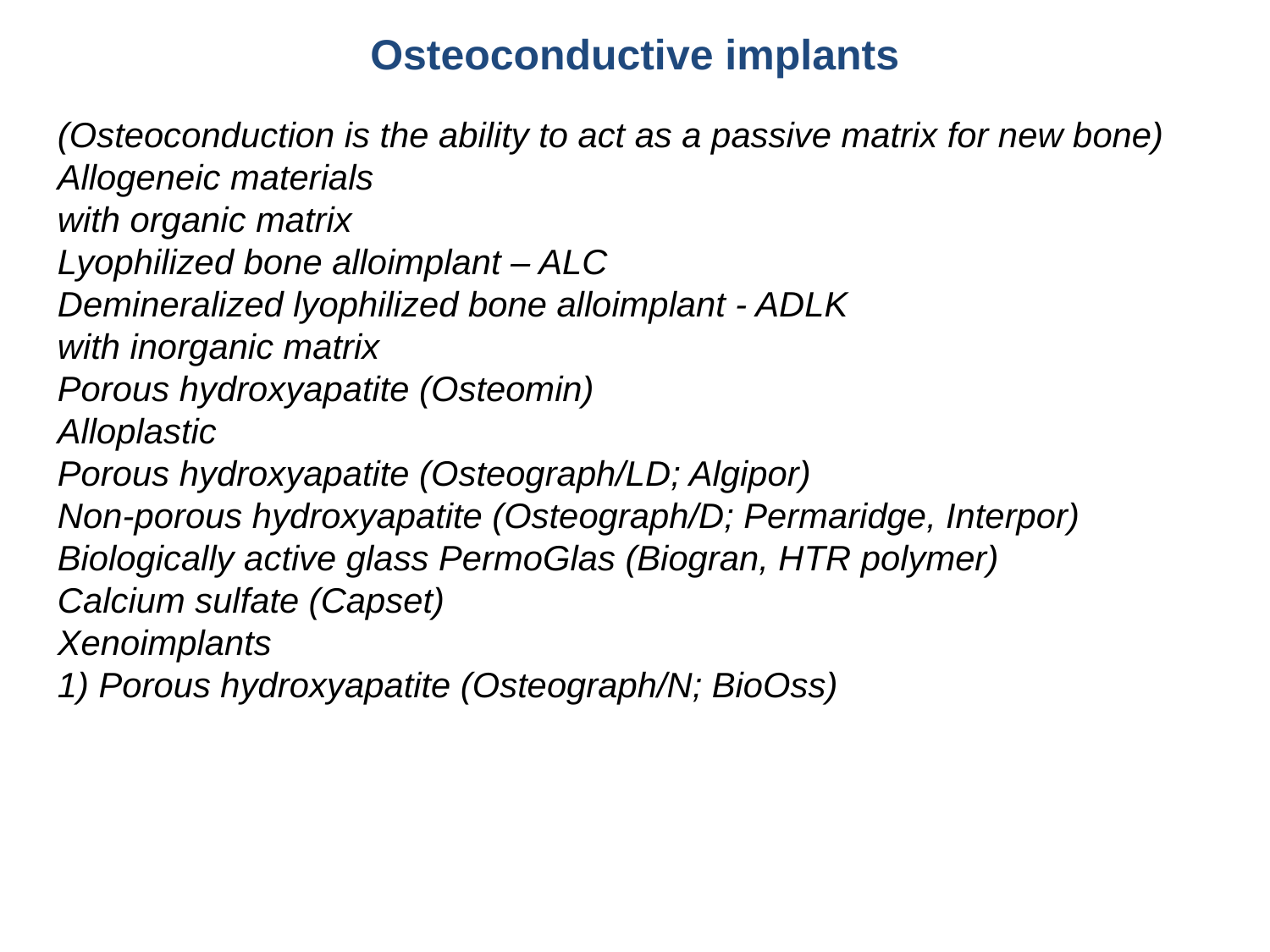

# Osteoconductive implants
(Osteoconduction is the ability to act as a passive matrix for new bone)
Allogeneic materials
with organic matrix
Lyophilized bone alloimplant – ALC
Demineralized lyophilized bone alloimplant - ADLK
with inorganic matrix
Porous hydroxyapatite (Osteomin)
Alloplastic
Porous hydroxyapatite (Osteograph/LD; Algipor)
Non-porous hydroxyapatite (Osteograph/D; Permaridge, Interpor)
Biologically active glass PermoGlas (Biogran, HTR polymer)
Calcium sulfate (Capset)
Xenoimplants
1) Porous hydroxyapatite (Osteograph/N; BioOss)